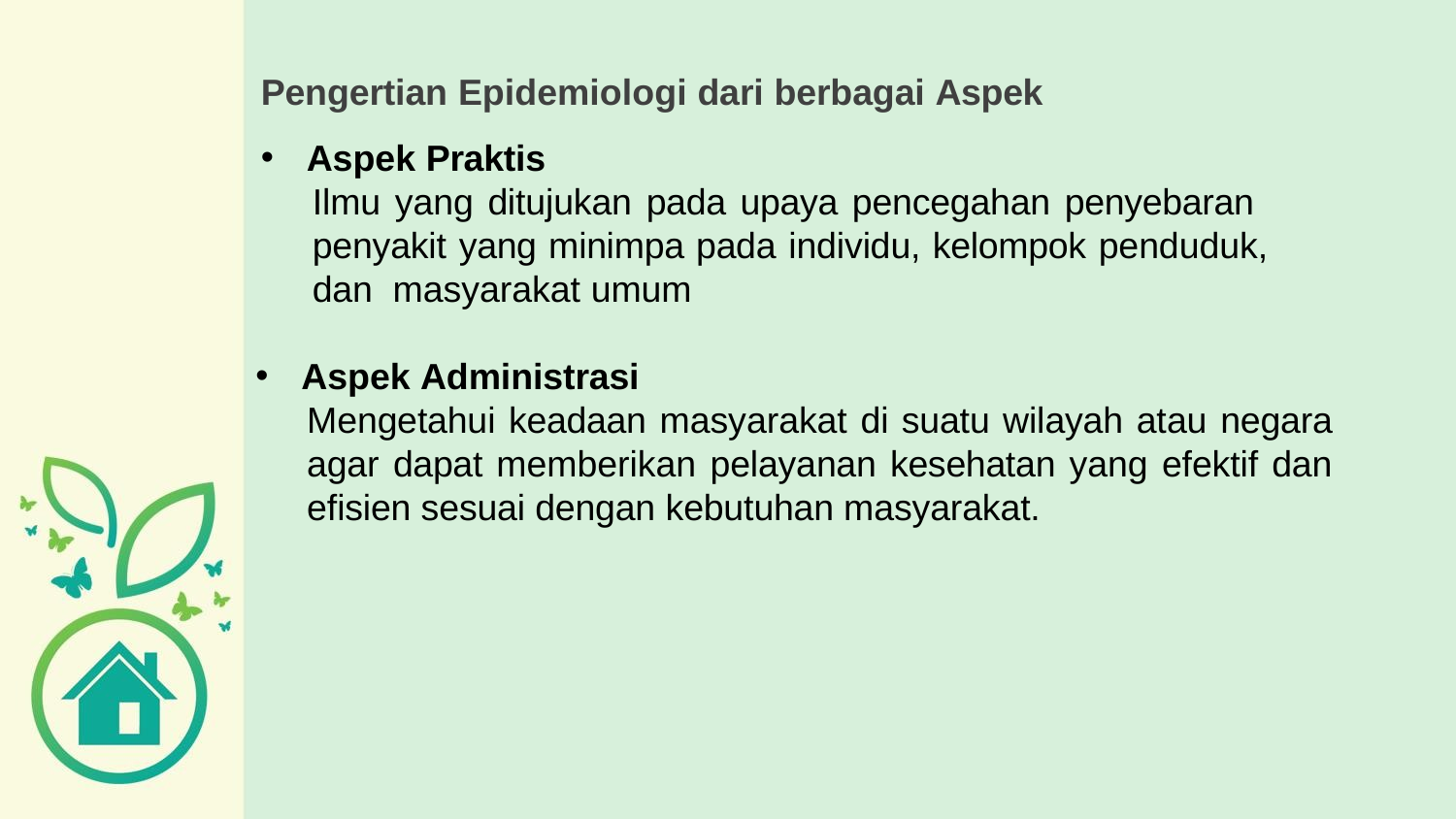

Pengertian Epidemiologi dari berbagai Aspek
Aspek Praktis
Ilmu yang ditujukan pada upaya pencegahan penyebaran  penyakit yang minimpa pada individu, kelompok penduduk, dan  masyarakat umum

Aspek Administrasi
Mengetahui keadaan masyarakat di suatu wilayah atau negara  agar dapat memberikan pelayanan kesehatan yang efektif dan  efisien sesuai dengan kebutuhan masyarakat.